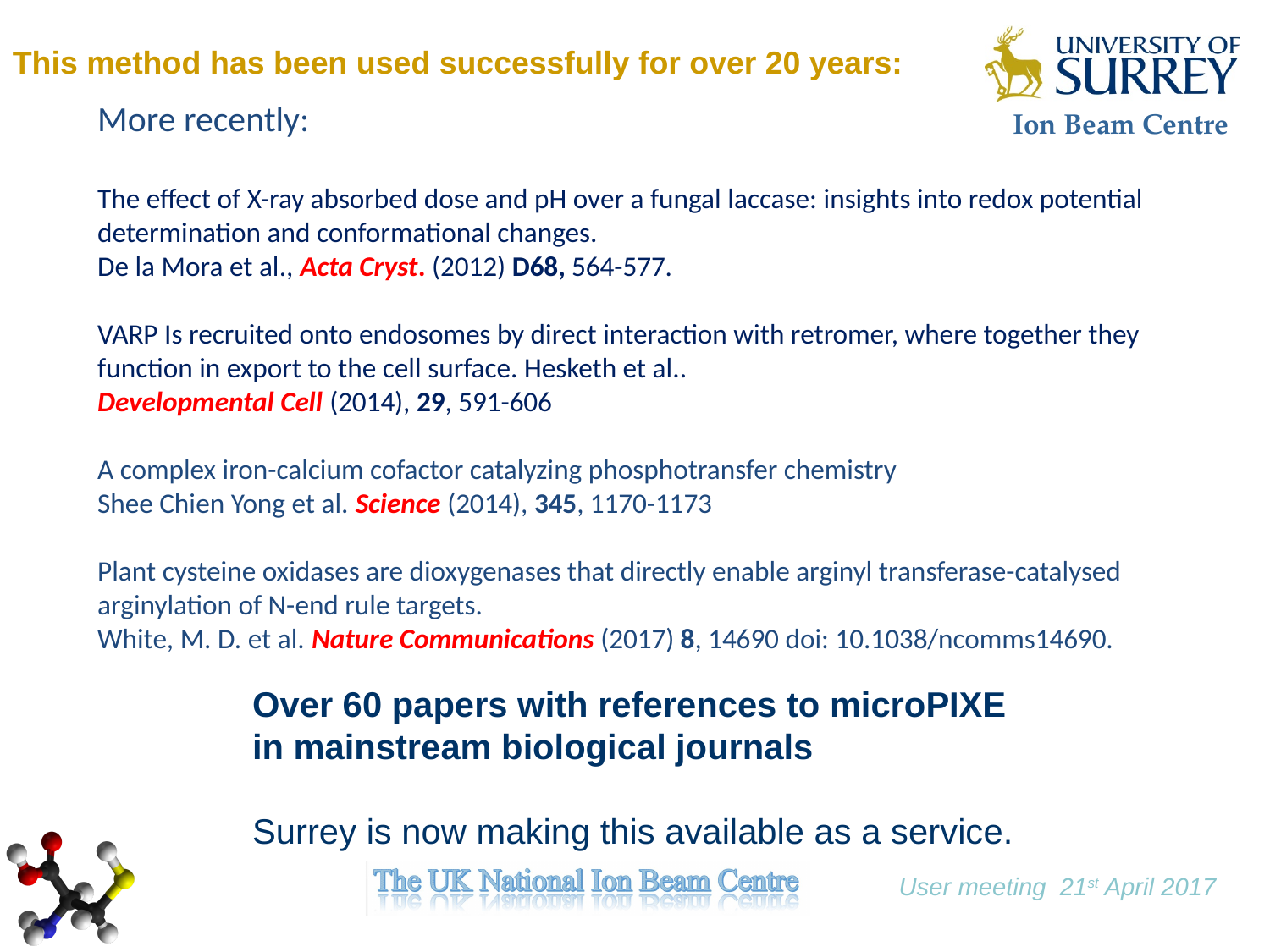

This method has been used successfully for over 20 years:
More recently:

The effect of X-ray absorbed dose and pH over a fungal laccase: insights into redox potential determination and conformational changes.
De la Mora et al., Acta Cryst. (2012) D68, 564-577.

VARP Is recruited onto endosomes by direct interaction with retromer, where together they function in export to the cell surface. Hesketh et al..
Developmental Cell (2014), 29, 591-606

A complex iron-calcium cofactor catalyzing phosphotransfer chemistry
Shee Chien Yong et al. Science (2014), 345, 1170-1173

Plant cysteine oxidases are dioxygenases that directly enable arginyl transferase-catalysed arginylation of N-end rule targets.
White, M. D. et al. Nature Communications (2017) 8, 14690 doi: 10.1038/ncomms14690.

Over 60 papers with references to microPIXE in mainstream biological journals

Surrey is now making this available as a service.